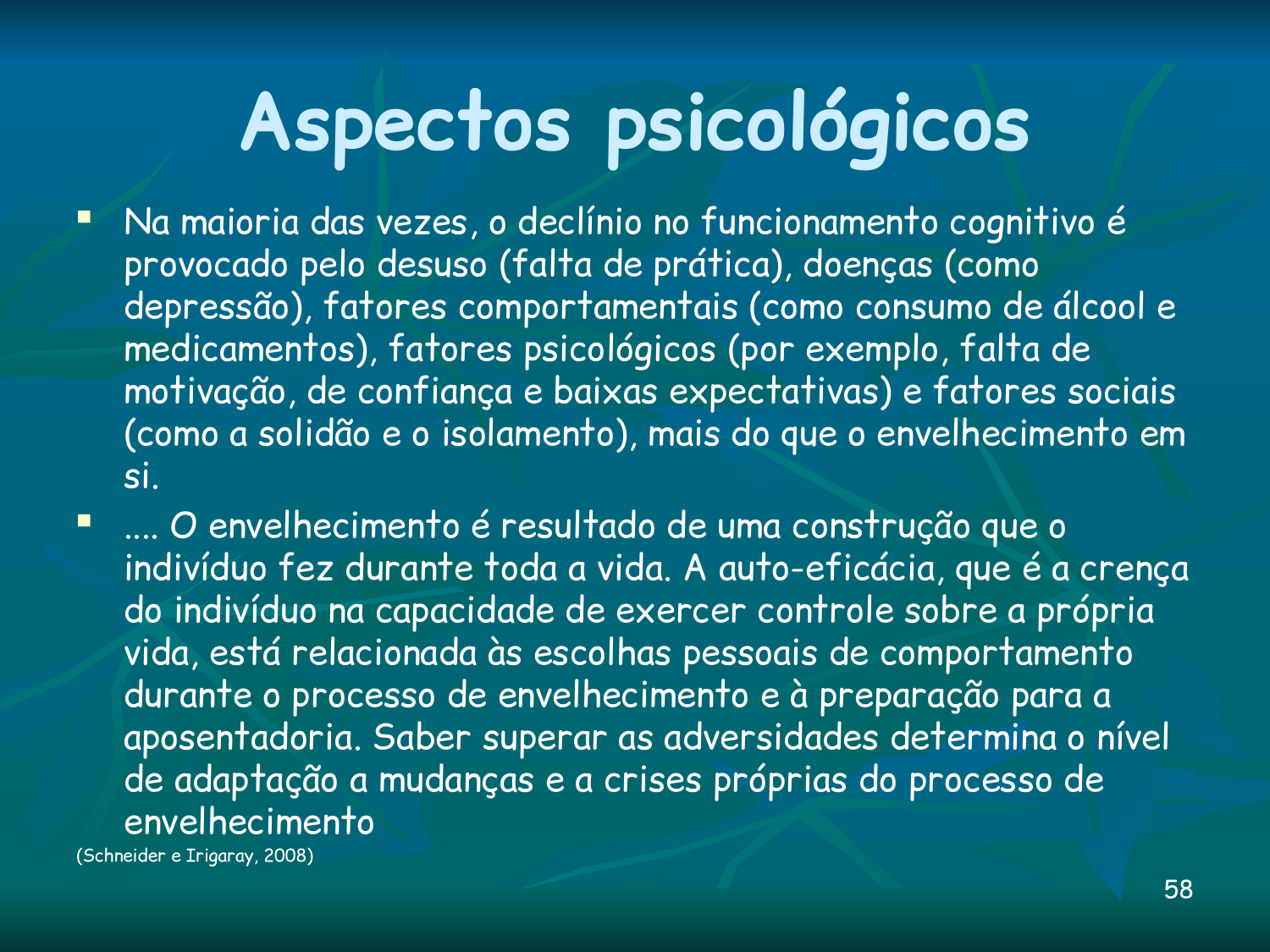

# Aspectos psicológicos
Na maioria das vezes, o declínio no funcionamento cognitivo é provocado pelo desuso (falta de prática), doenças (como depressão), fatores comportamentais (como consumo de álcool e medicamentos), fatores psicológicos (por exemplo, falta de motivação, de confiança e baixas expectativas) e fatores sociais (como a solidão e o isolamento), mais do que o envelhecimento em si.
.... O envelhecimento é resultado de uma construção que o indivíduo fez durante toda a vida. A auto-eficácia, que é a crença do indivíduo na capacidade de exercer controle sobre a própria vida, está relacionada às escolhas pessoais de comportamento durante o processo de envelhecimento e à preparação para a aposentadoria. Saber superar as adversidades determina o nível de adaptação a mudanças e a crises próprias do processo de envelhecimento
(Schneider e Irigaray, 2008)
58